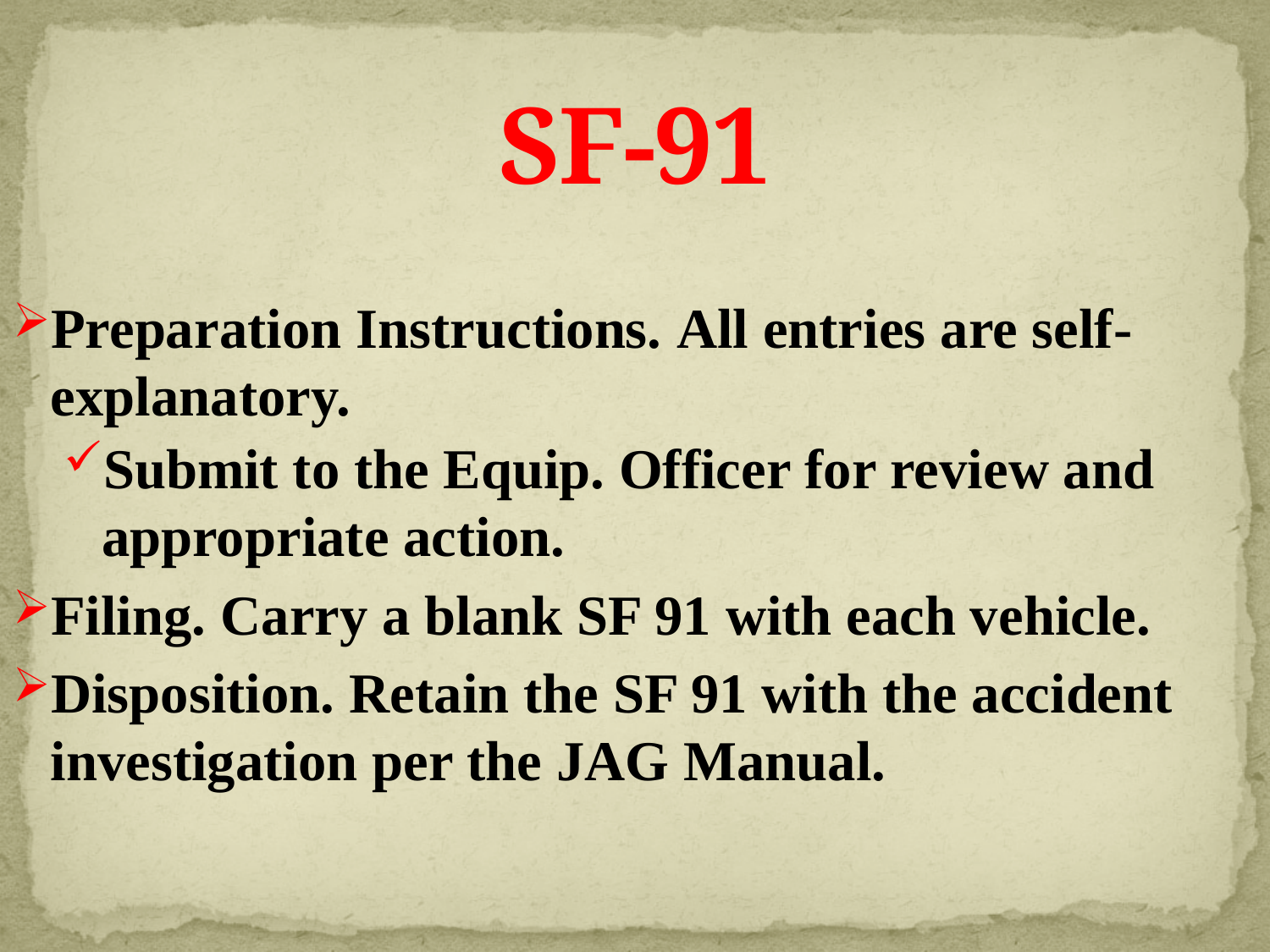

# SF-91
Preparation Instructions. All entries are self-explanatory.
Submit to the Equip. Officer for review and appropriate action.
Filing. Carry a blank SF 91 with each vehicle.
Disposition. Retain the SF 91 with the accident investigation per the JAG Manual.